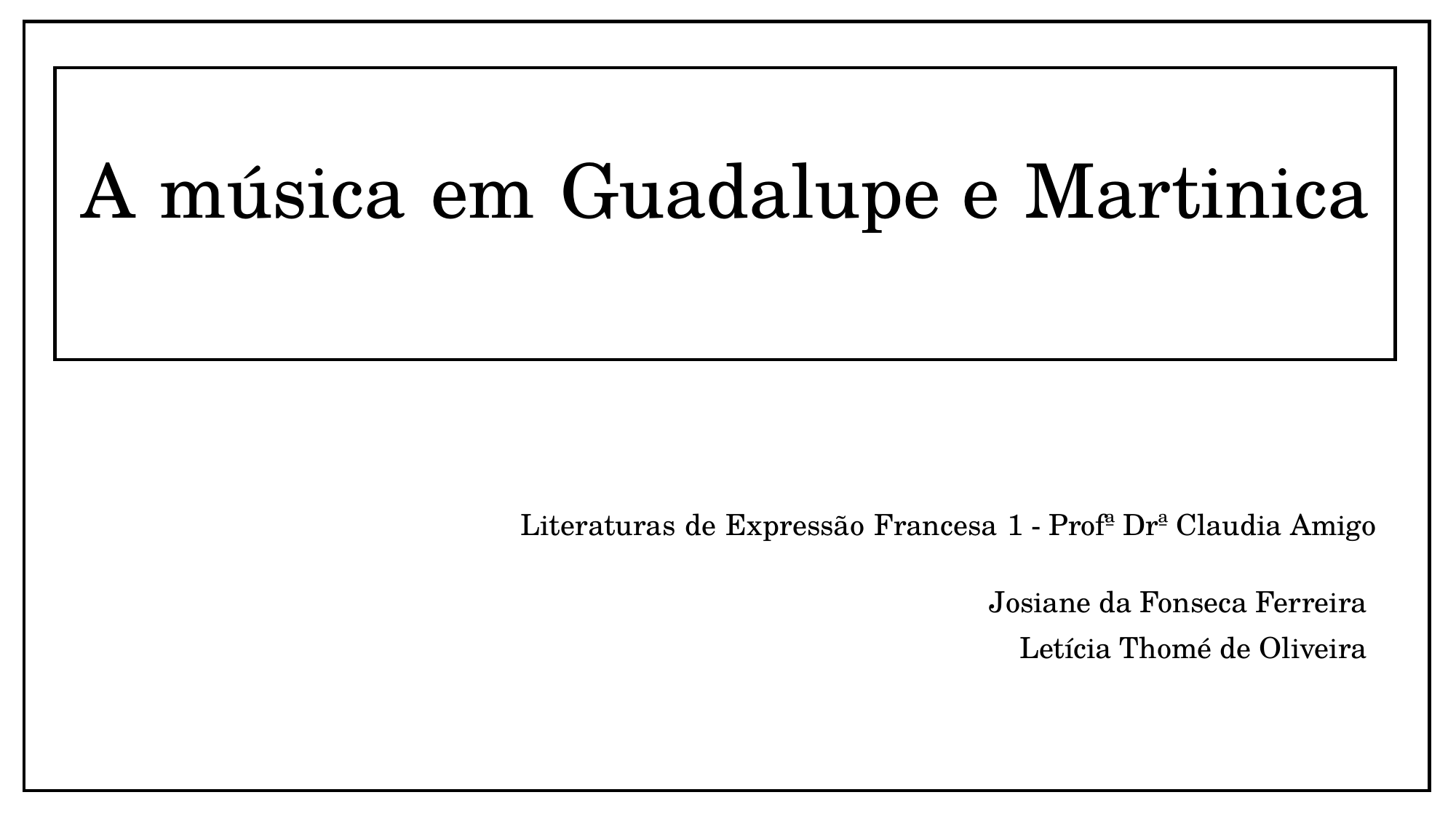

# A música em Guadalupe e Martinica

Literaturas de Expressão Francesa 1 - Profª Drª Claudia Amigo
Josiane da Fonseca Ferreira
Letícia Thomé de Oliveira